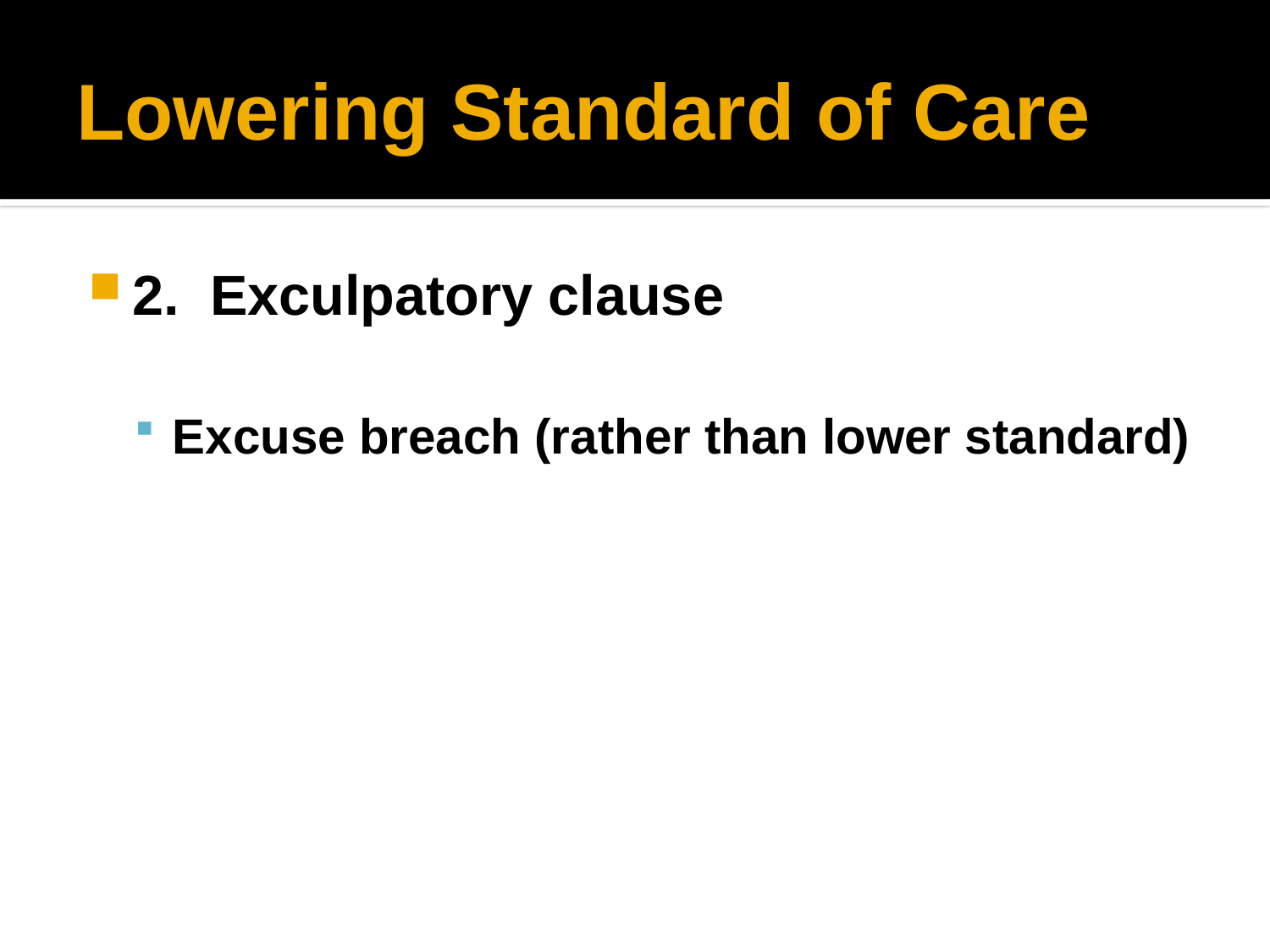

# Lowering Standard of Care
2.  Exculpatory clause

Excuse breach (rather than lower standard)